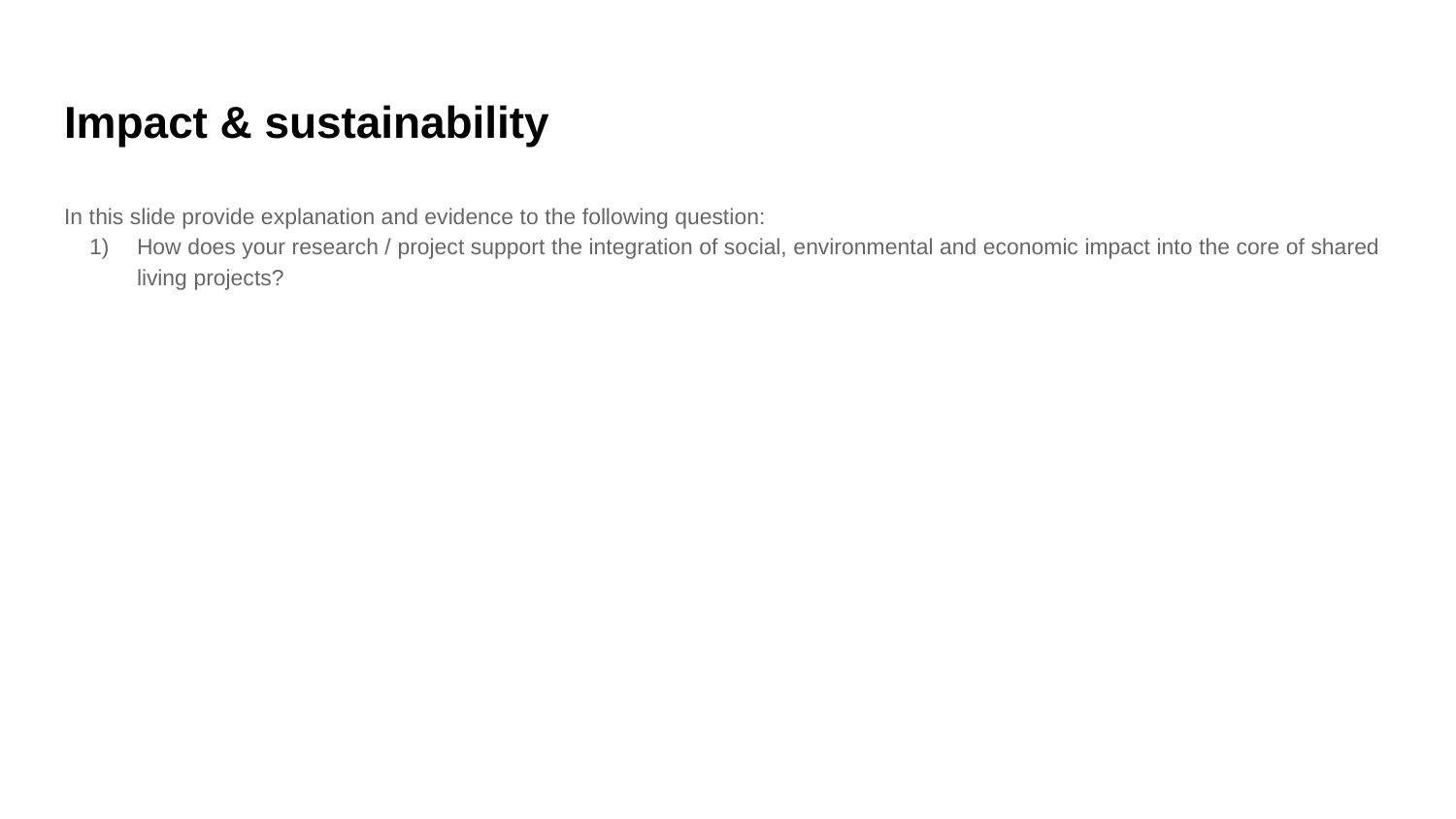

# Impact & sustainability
In this slide provide explanation and evidence to the following question:
How does your research / project support the integration of social, environmental and economic impact into the core of shared living projects?